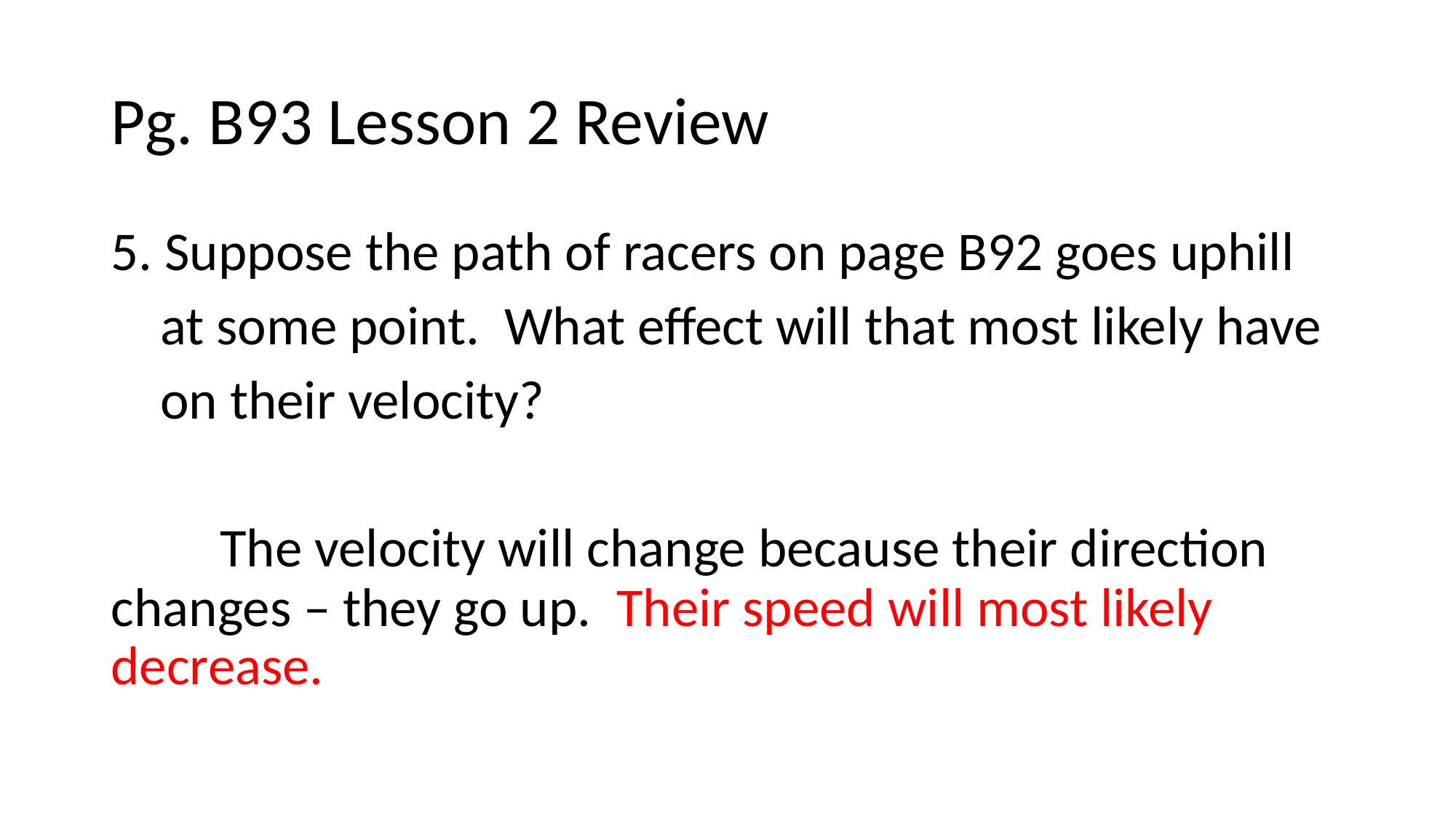

# Pg. B93 Lesson 2 Review
5. Suppose the path of racers on page B92 goes uphill
    at some point.  What effect will that most likely have
    on their velocity?

	The velocity will change because their direction 	changes – they go up.  Their speed will most likely 	decrease.